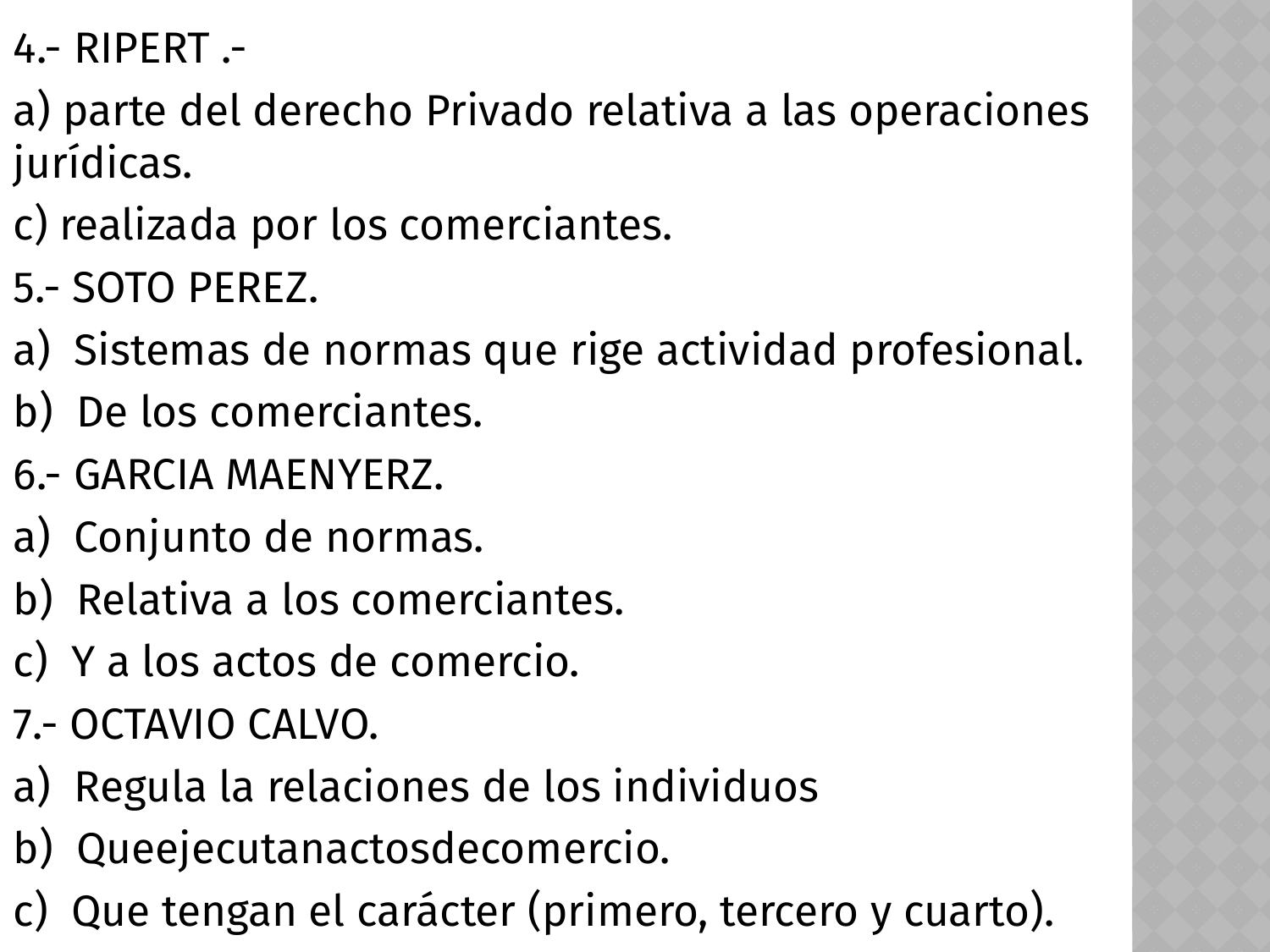

4.- RIPERT .-
a) parte del derecho Privado relativa a las operaciones jurídicas.
c) realizada por los comerciantes.
5.- SOTO PEREZ.
a)  Sistemas de normas que rige actividad profesional.
b)  De los comerciantes.
6.- GARCIA MAENYERZ.
a)  Conjunto de normas.
b)  Relativa a los comerciantes.
c)  Y a los actos de comercio.
7.- OCTAVIO CALVO.
a)  Regula la relaciones de los individuos
b)  Queejecutanactosdecomercio.
c)  Que tengan el carácter (primero, tercero y cuarto).